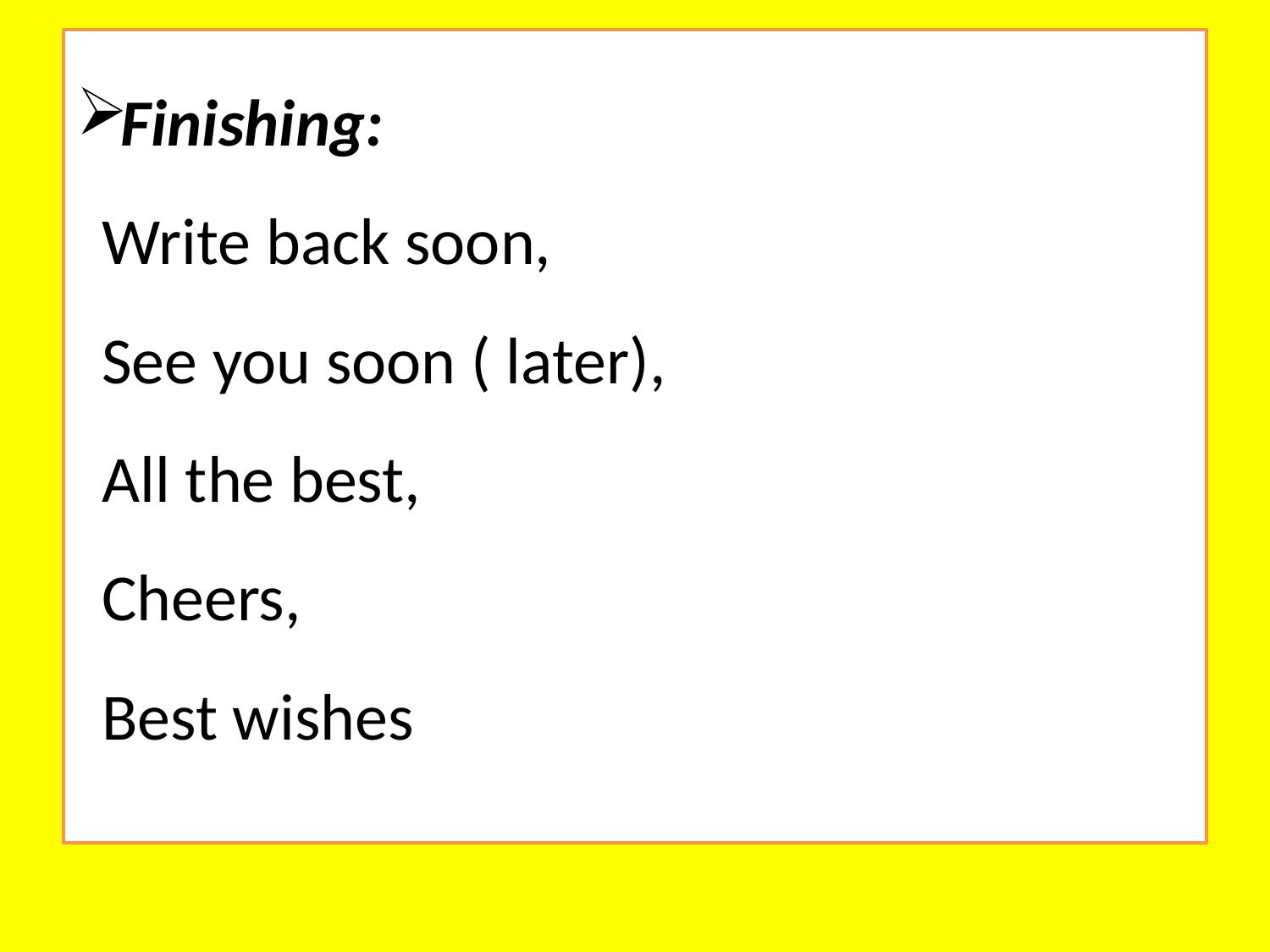

# Finishing: Write back soon, See you soon ( later), All the best, Cheers, Best wishes